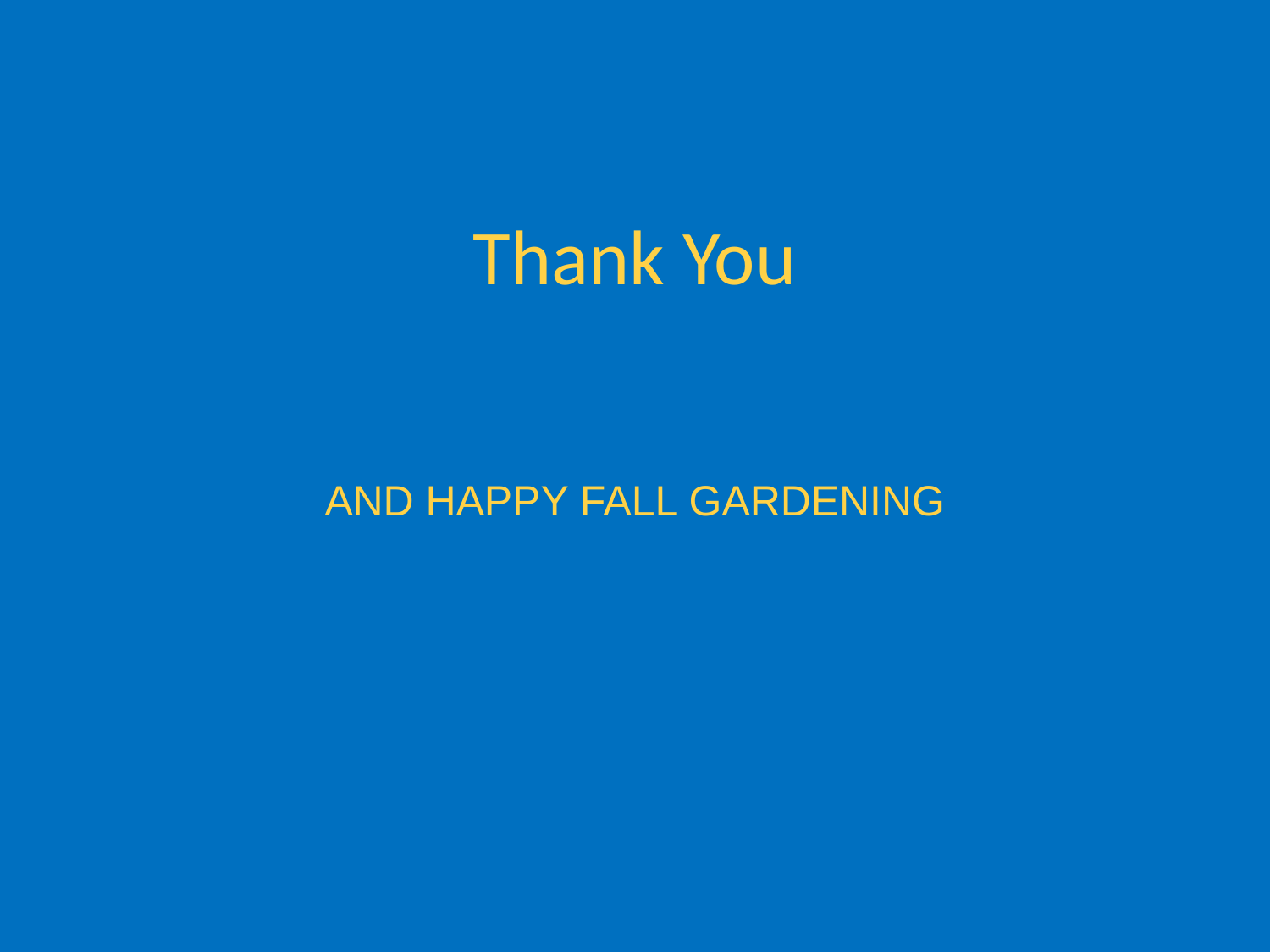

# Thank You

AND HAPPY FALL GARDENING